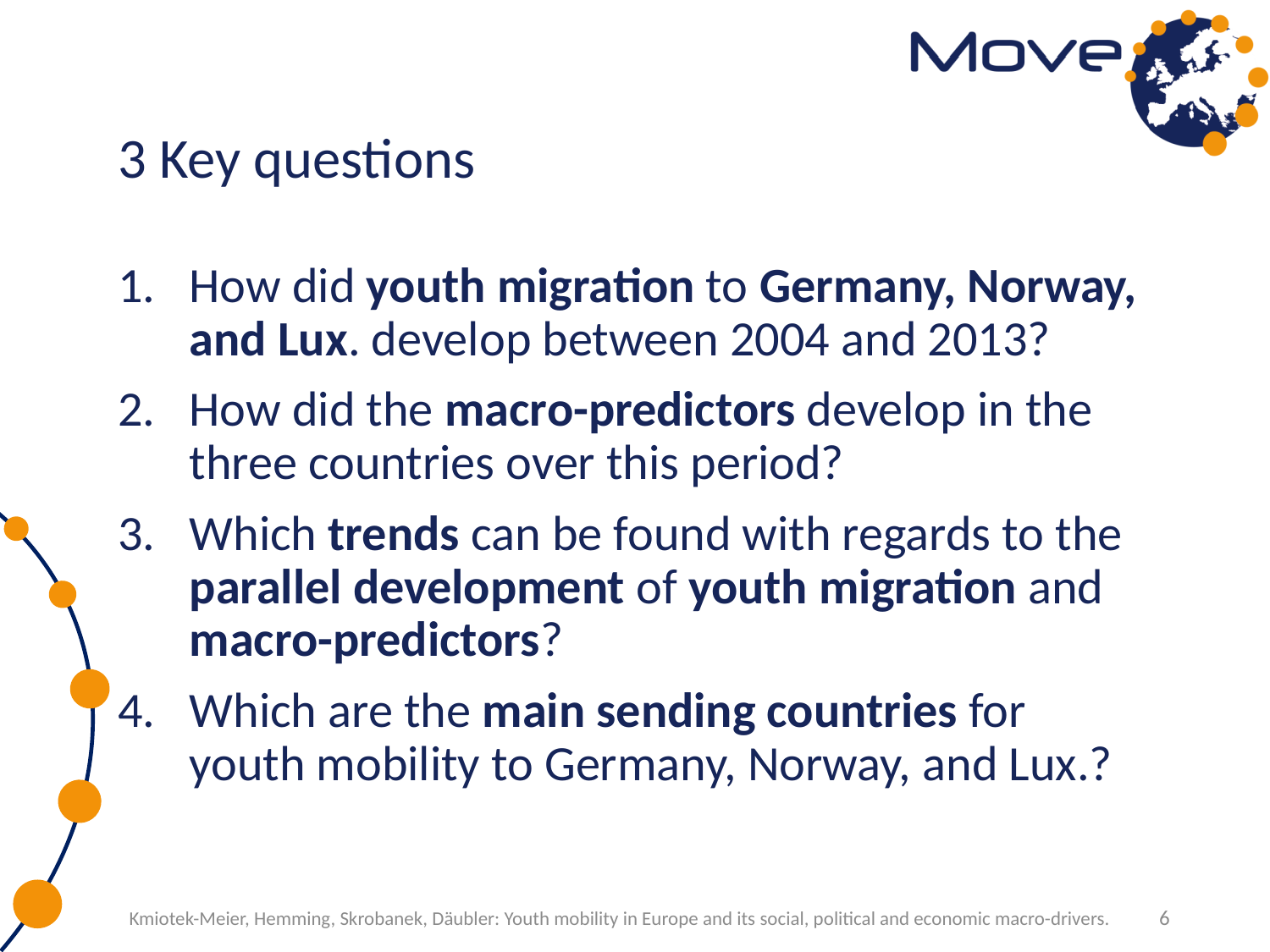

# 3 Key questions
How did youth migration to Germany, Norway, and Lux. develop between 2004 and 2013?
How did the macro-predictors develop in the three countries over this period?
Which trends can be found with regards to the parallel development of youth migration and macro-predictors?
Which are the main sending countries for youth mobility to Germany, Norway, and Lux.?

Kmiotek-Meier, Hemming, Skrobanek, Däubler: Youth mobility in Europe and its social, political and economic macro-drivers.
6